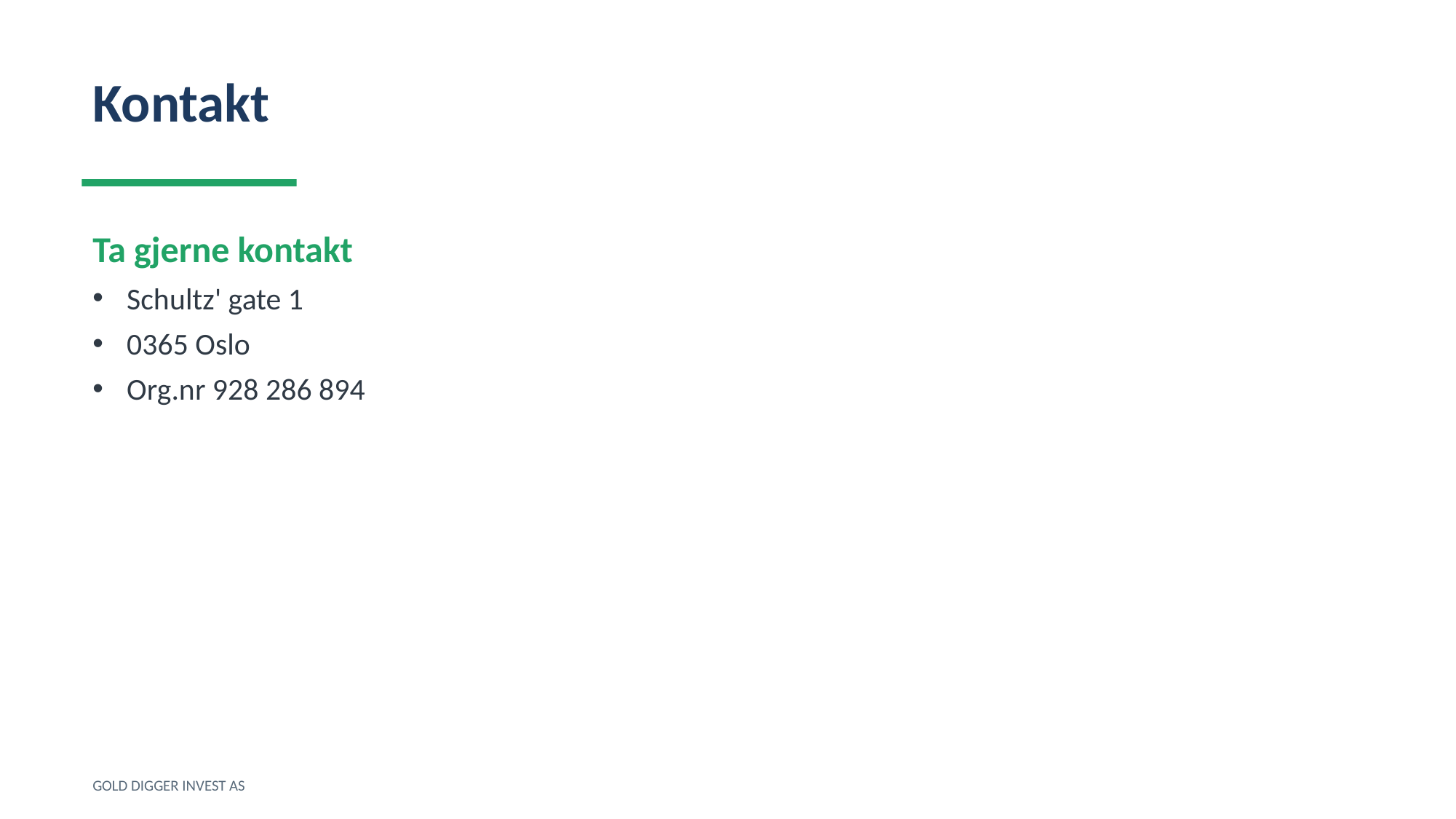

Kontakt

Ta gjerne kontakt
Schultz' gate 1
0365 Oslo
Org.nr 928 286 894
GOLD DIGGER INVEST AS